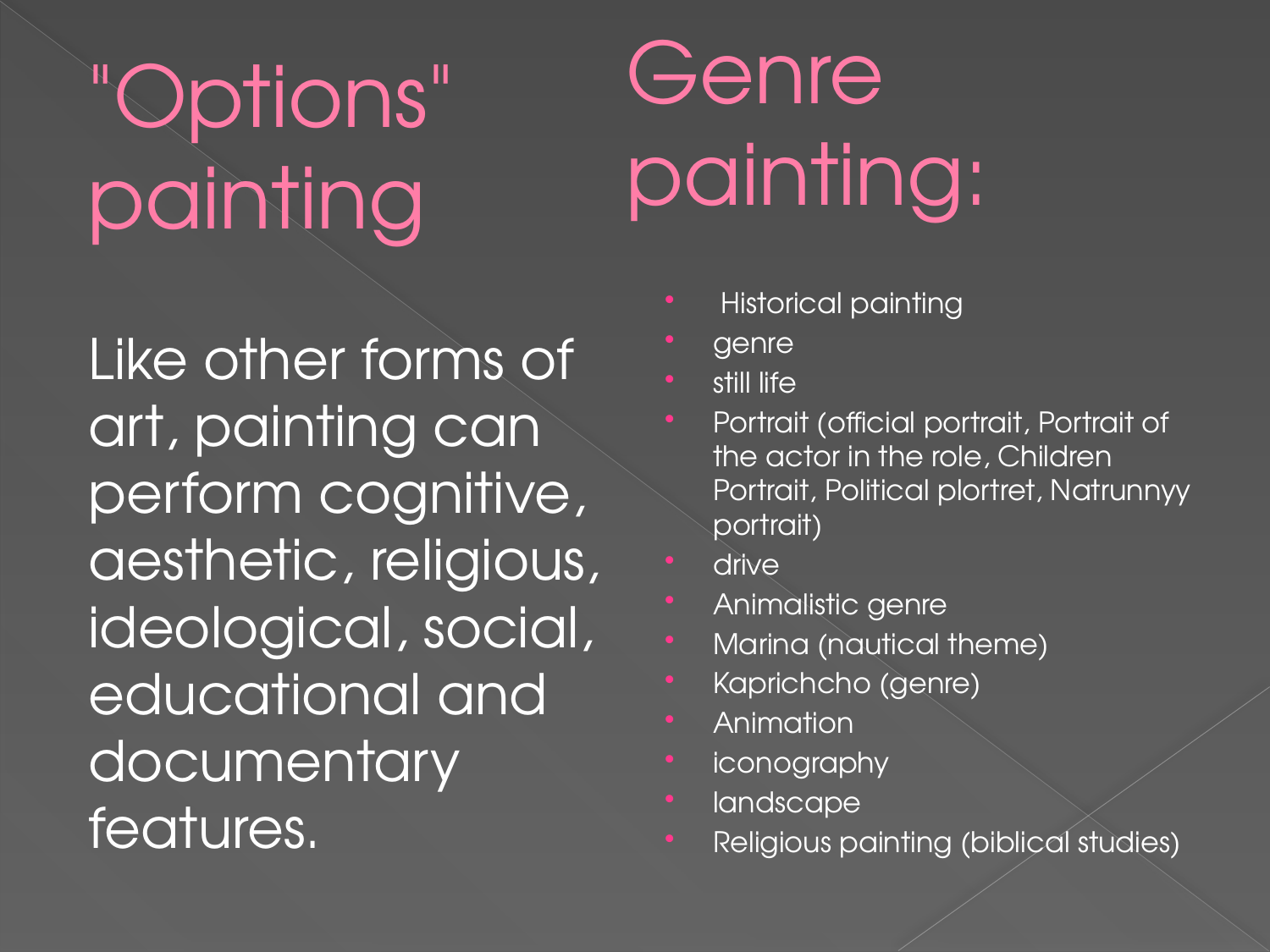

# Genre painting:
"Options" painting

Like other forms of art, painting can perform cognitive, aesthetic, religious, ideological, social, educational and documentary features.

 Historical painting
genre
still life
Portrait (official portrait, Portrait of the actor in the role, Children Portrait, Political plortret, Natrunnyy portrait)
drive
Animalistic genre
Marina (nautical theme)
Kaprichcho (genre)
Animation
iconography
landscape
Religious painting (biblical studies)